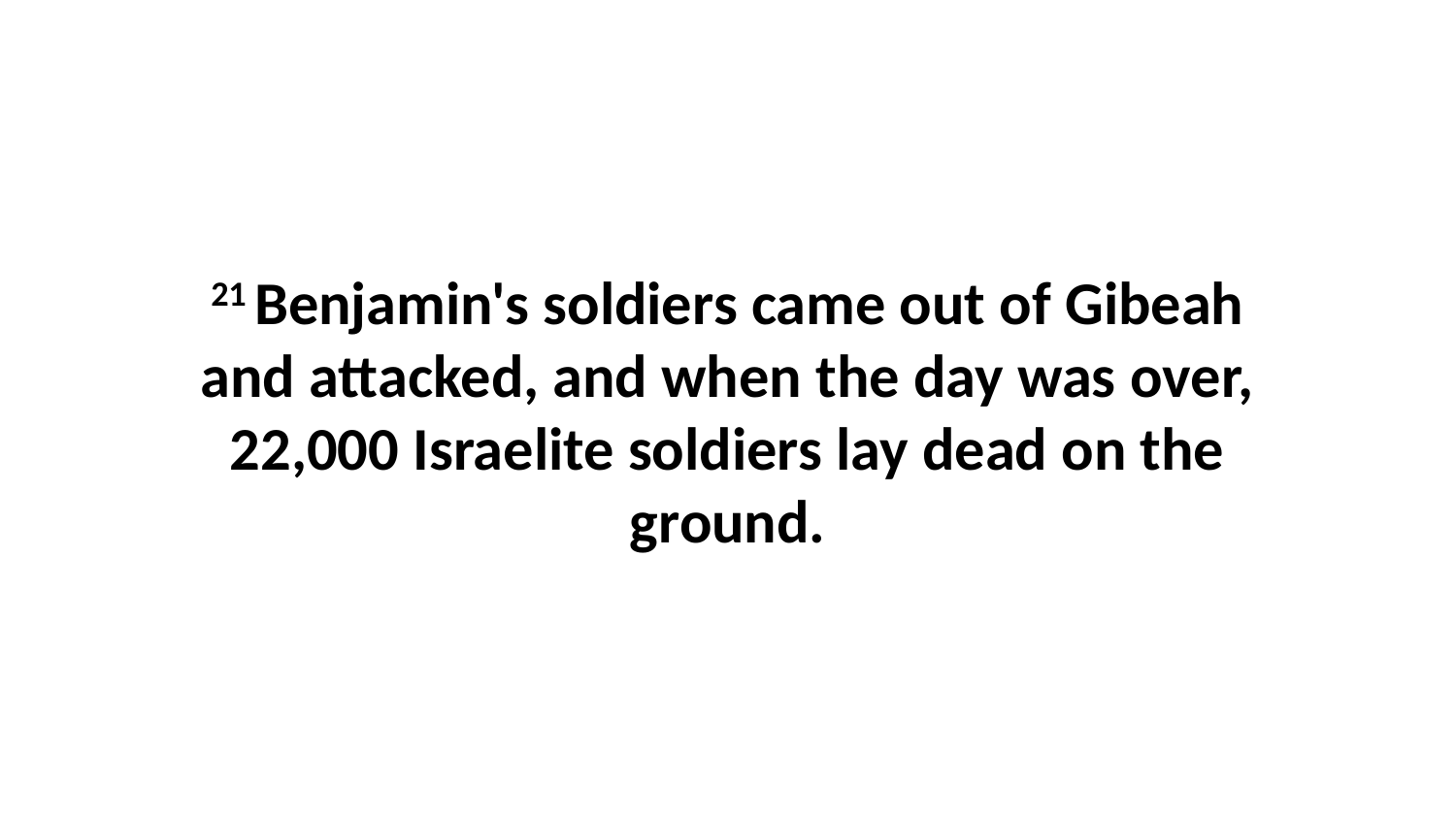

21 Benjamin's soldiers came out of Gibeah and attacked, and when the day was over, 22,000 Israelite soldiers lay dead on the ground.